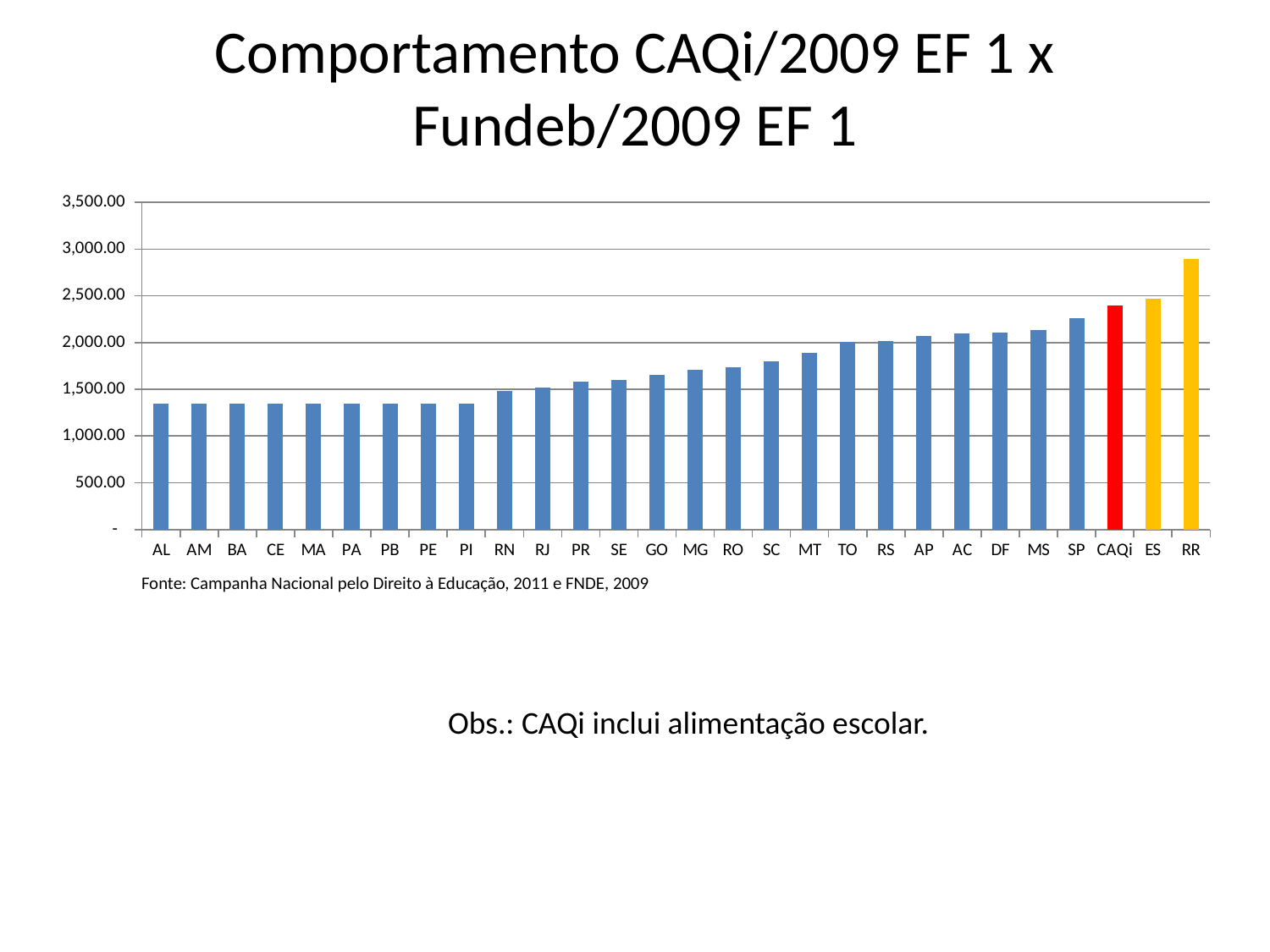

# Comportamento CAQi/2009 EF 1 x Fundeb/2009 EF 1

### Chart

| Category |  |
|---|---|
| AL | 1350.09 |
| AM | 1350.09 |
| BA | 1350.09 |
| CE | 1350.09 |
| MA | 1350.09 |
| PA | 1350.09 |
| PB | 1350.09 |
| PE | 1350.09 |
| PI | 1350.09 |
| RN | 1482.51 |
| RJ | 1515.49 |
| PR | 1580.84 |
| SE | 1602.1 |
| GO | 1653.95 |
| MG | 1710.01 |
| RO | 1732.6499999999999 |
| SC | 1796.48 |
| MT | 1886.96 |
| TO | 2007.57 |
| RS | 2012.29 |
| AP | 2072.72 |
| AC | 2096.4 |
| DF | 2102.79 |
| MS | 2130.7799999999997 |
| SP | 2263.05 |
| CAQi | 2396.44 |
| ES | 2466.46 |
| RR | 2890.08 |
Fonte: Campanha Nacional pelo Direito à Educação, 2011 e FNDE, 2009
Obs.: CAQi inclui alimentação escolar.